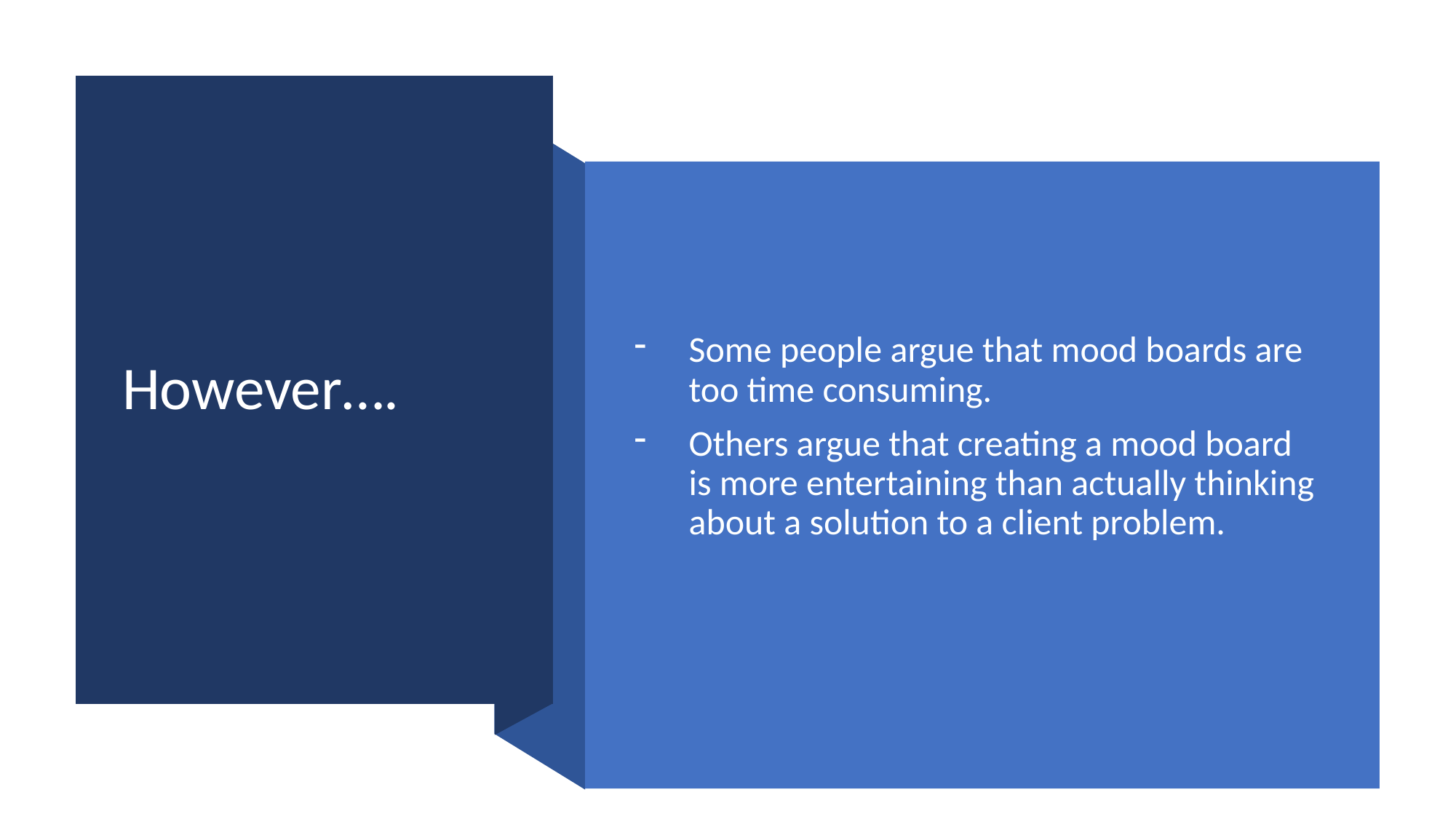

# However….

Some people argue that mood boards are too time consuming.
Others argue that creating a mood board is more entertaining than actually thinking about a solution to a client problem.